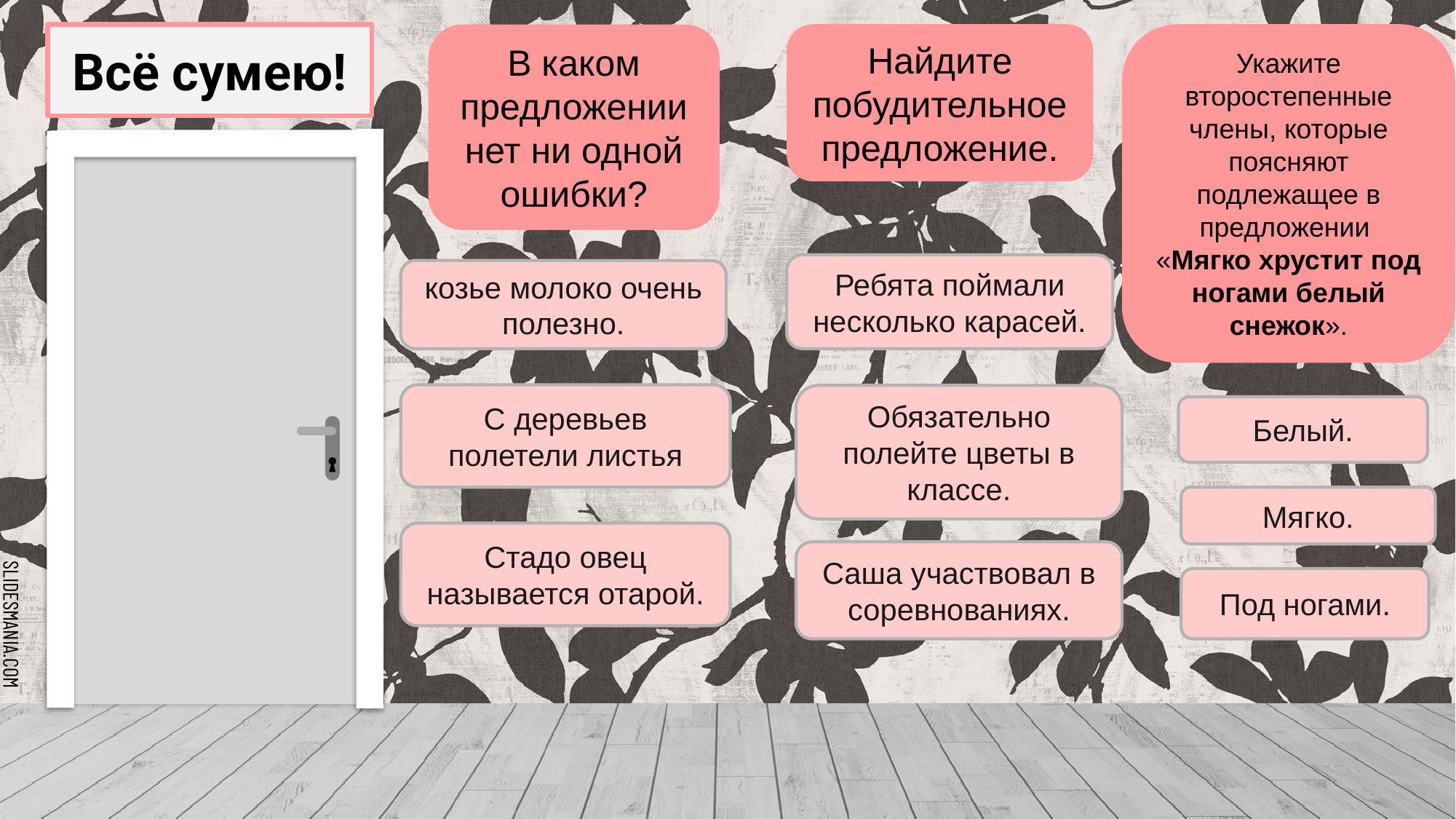

Найдите побудительное предложение.
Укажите второстепенные члены, которые поясняют подлежащее в предложении
«Мягко хрустит под ногами белый снежок».
# Всё сумею!
В каком предложении нет ни одной ошибки?

Ребята поймали несколько карасей.
козье молоко очень полезно.
С деревьев полетели листья
Обязательно полейте цветы в классе.
Белый.
Мягко.
Стадо овец называется отарой.
Саша участвовал в соревнованиях.
Под ногами.